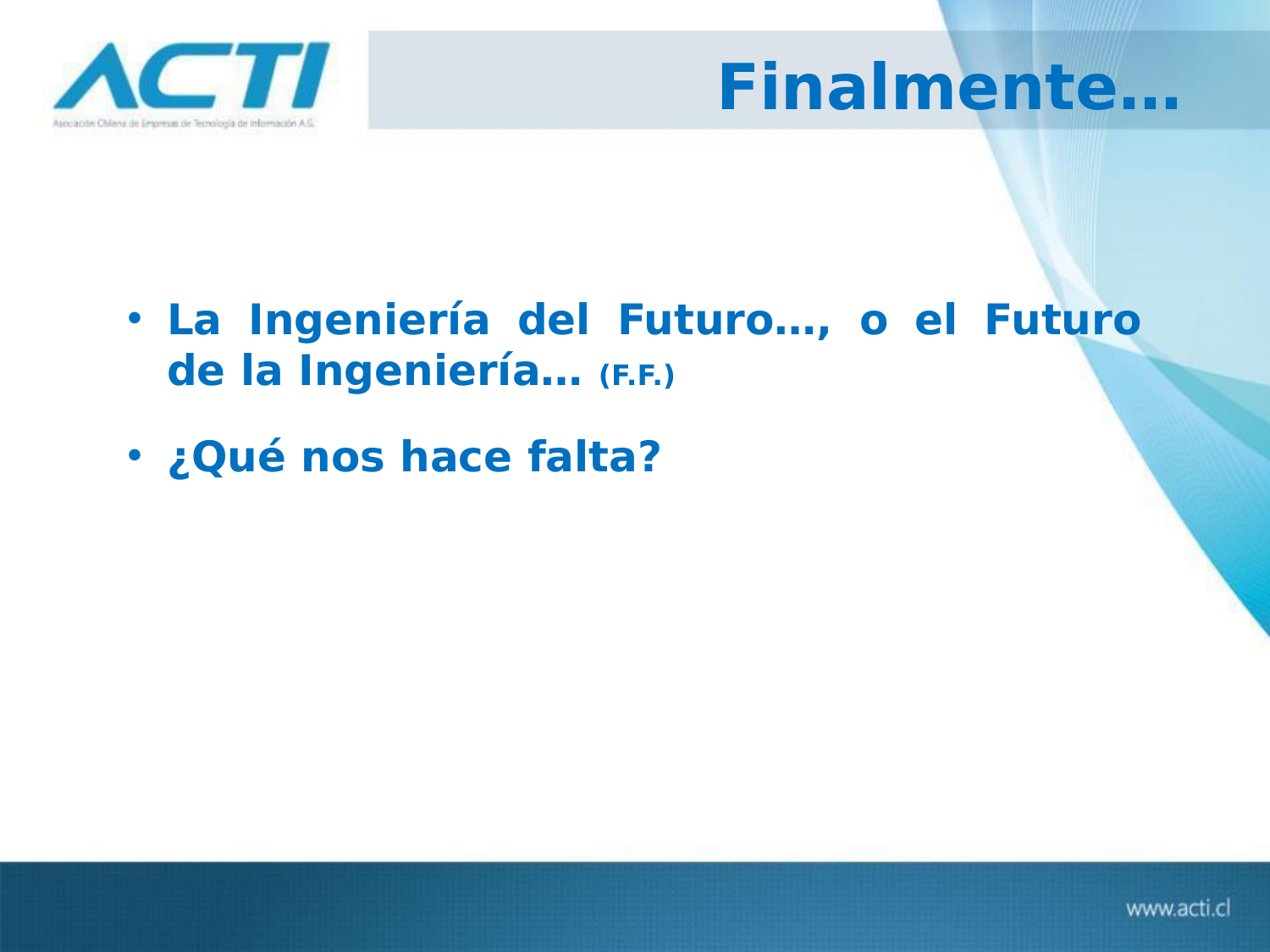

Finalmente…
La Ingeniería del Futuro…, o el Futuro de la Ingeniería… (F.F.)
¿Qué nos hace falta?